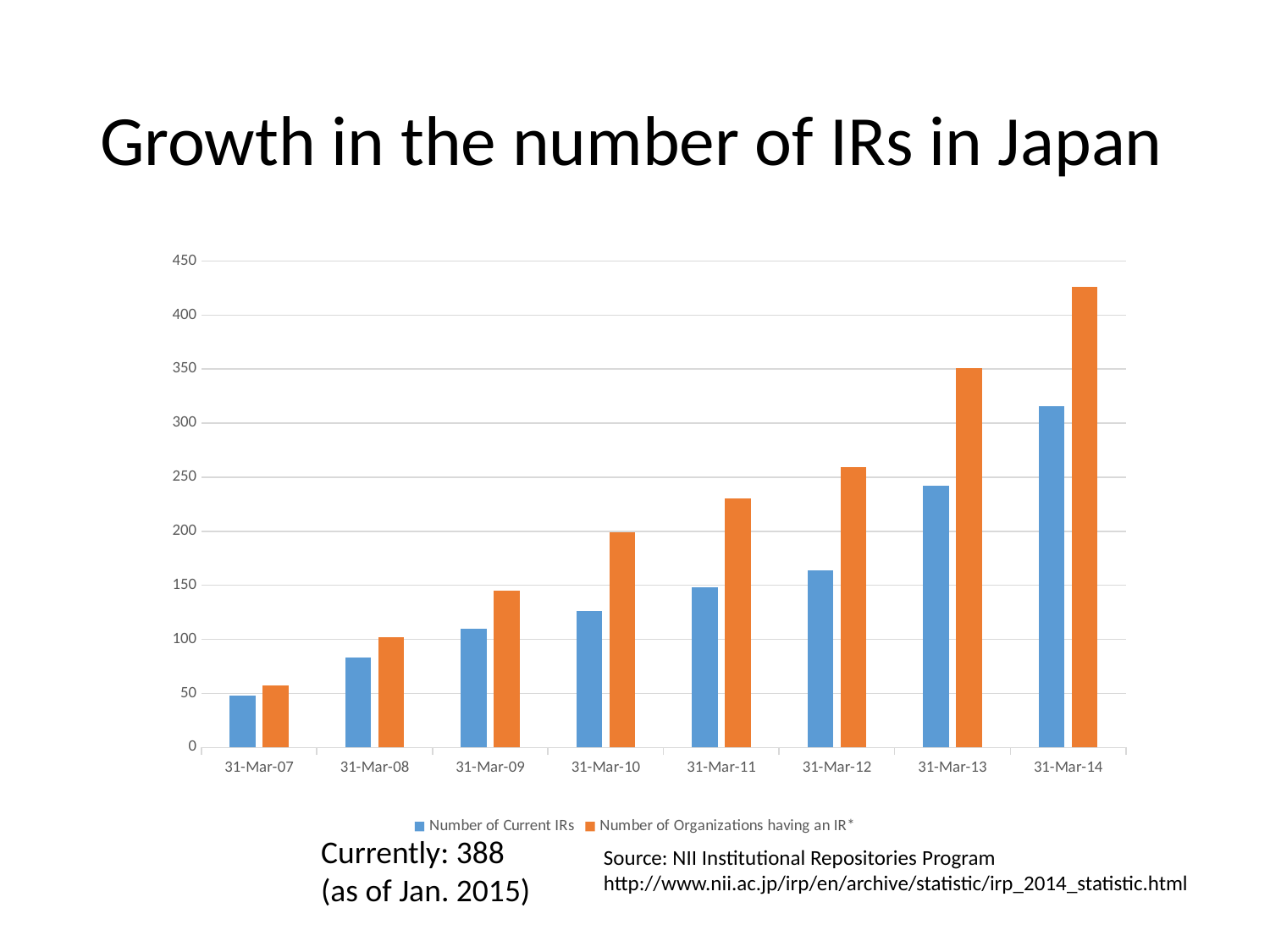

# Growth in the number of IRs in Japan

### Chart

| Category | Number of Current IRs | Number of Organizations having an IR* |
|---|---|---|
| 39172 | 48.0 | 57.0 |
| 39538 | 83.0 | 102.0 |
| 39903 | 110.0 | 145.0 |
| 40268 | 126.0 | 199.0 |
| 40633 | 148.0 | 230.0 |
| 40999 | 164.0 | 259.0 |
| 41364 | 242.0 | 351.0 |
| 41729 | 316.0 | 426.0 |
Currently: 388
(as of Jan. 2015)
Source: NII Institutional Repositories Program http://www.nii.ac.jp/irp/en/archive/statistic/irp_2014_statistic.html